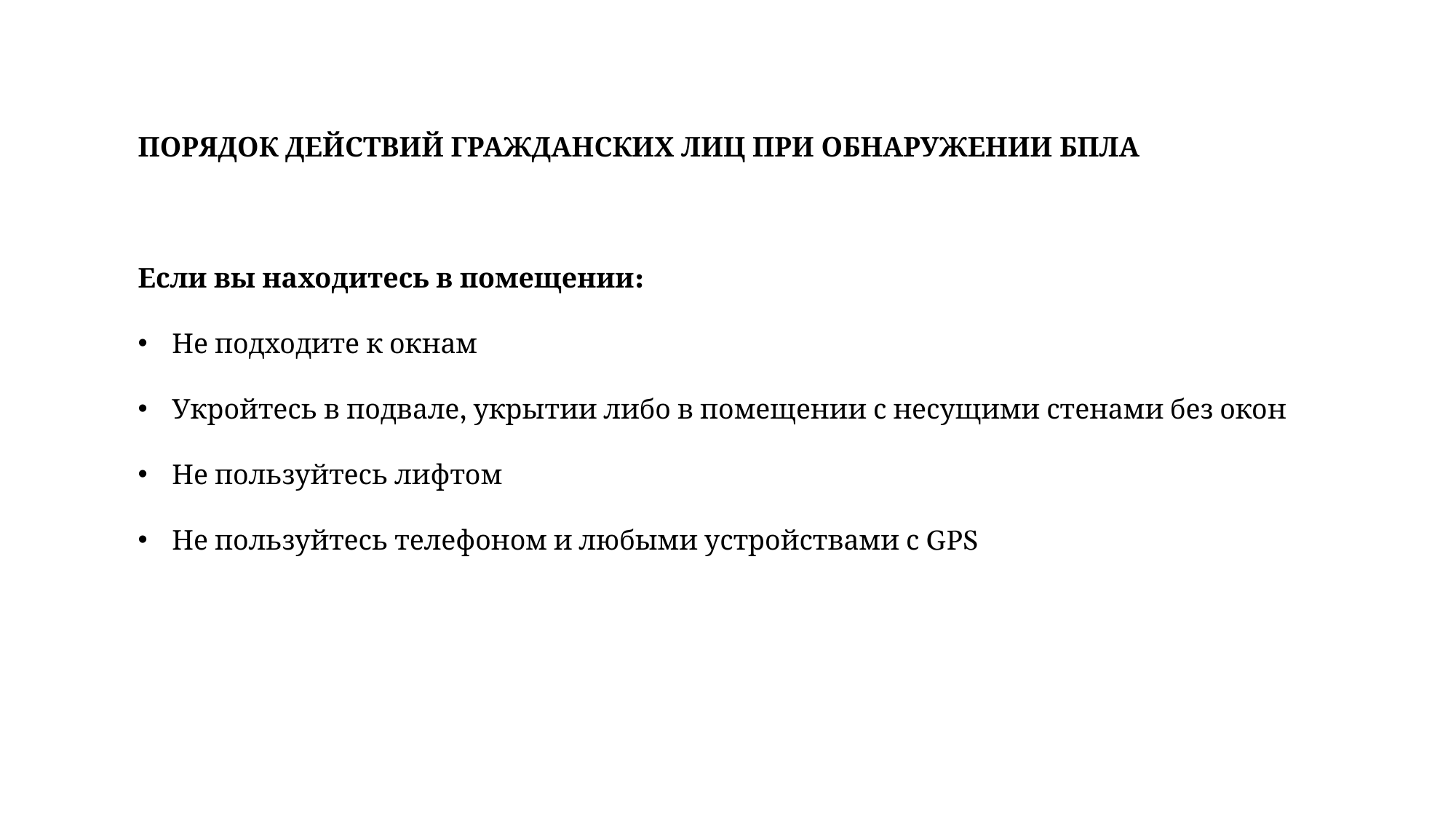

ПОРЯДОК ДЕЙСТВИЙ ГРАЖДАНСКИХ ЛИЦ ПРИ ОБНАРУЖЕНИИ БПЛА

Если вы находитесь в помещении:

Не подходите к окнам

Укройтесь в подвале, укрытии либо в помещении с несущими стенами без окон

Не пользуйтесь лифтом

Не пользуйтесь телефоном и любыми устройствами с GPS